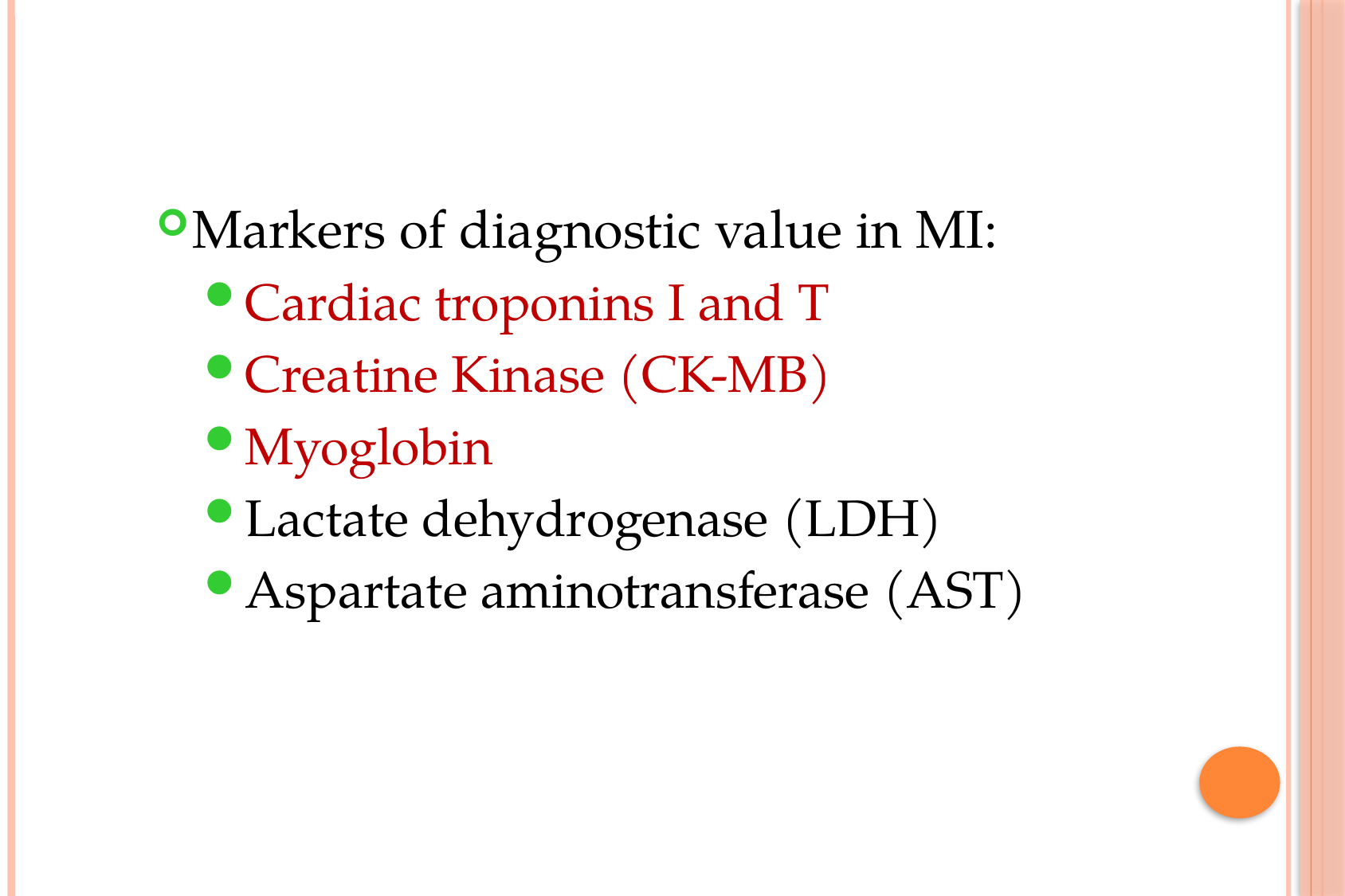

Markers of diagnostic value in MI:
Cardiac troponins I and T
Creatine Kinase (CK-MB)
Myoglobin
Lactate dehydrogenase (LDH)
Aspartate aminotransferase (AST)